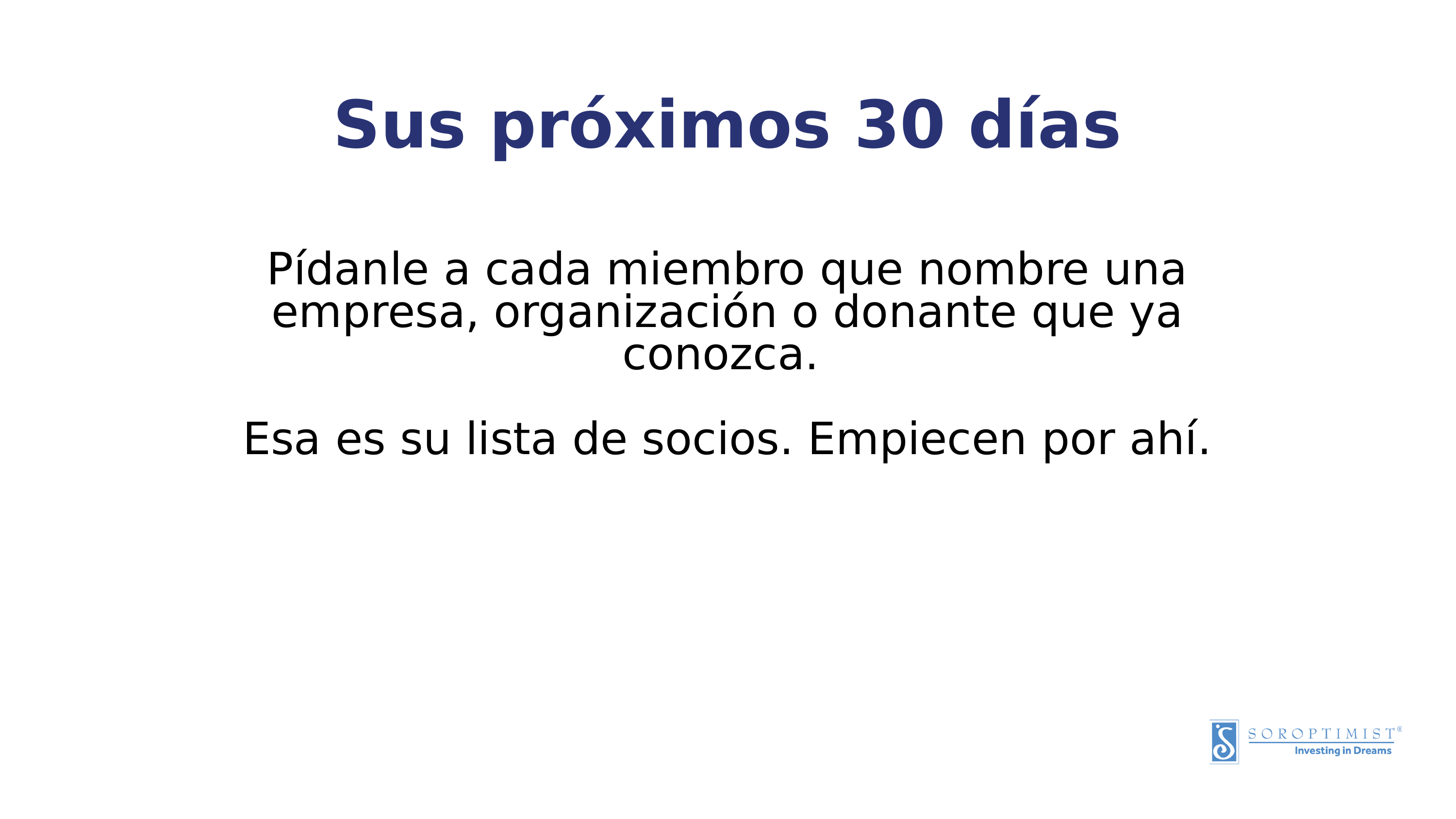

Sus próximos 30 días
Pídanle a cada miembro que nombre una empresa, organización o donante que ya conozca.

Esa es su lista de socios. Empiecen por ahí.